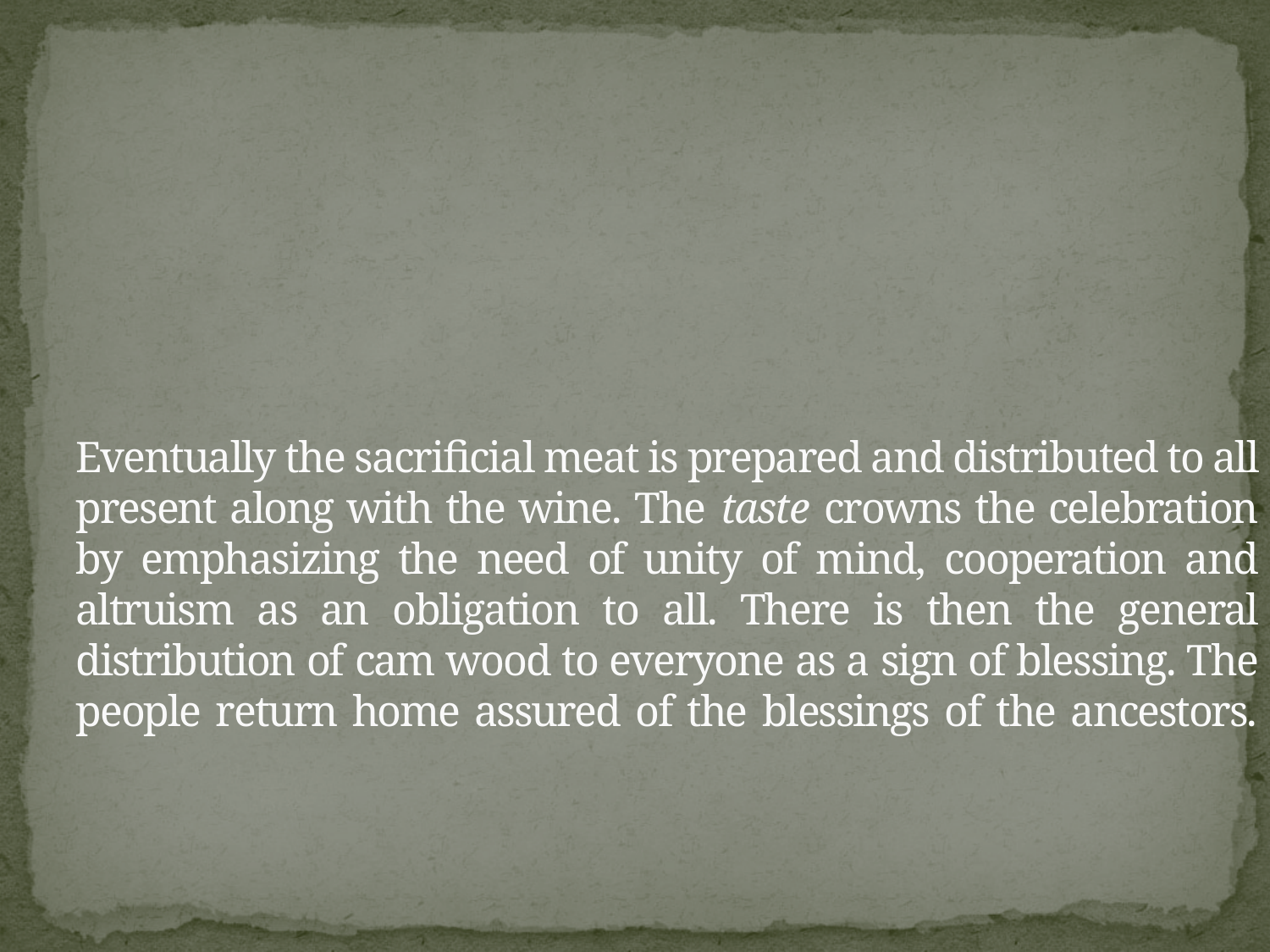

# Eventually the sacrificial meat is prepared and distributed to all present along with the wine. The taste crowns the celebration by emphasizing the need of unity of mind, cooperation and altruism as an obligation to all. There is then the general distribution of cam wood to everyone as a sign of blessing. The people return home assured of the blessings of the ancestors.